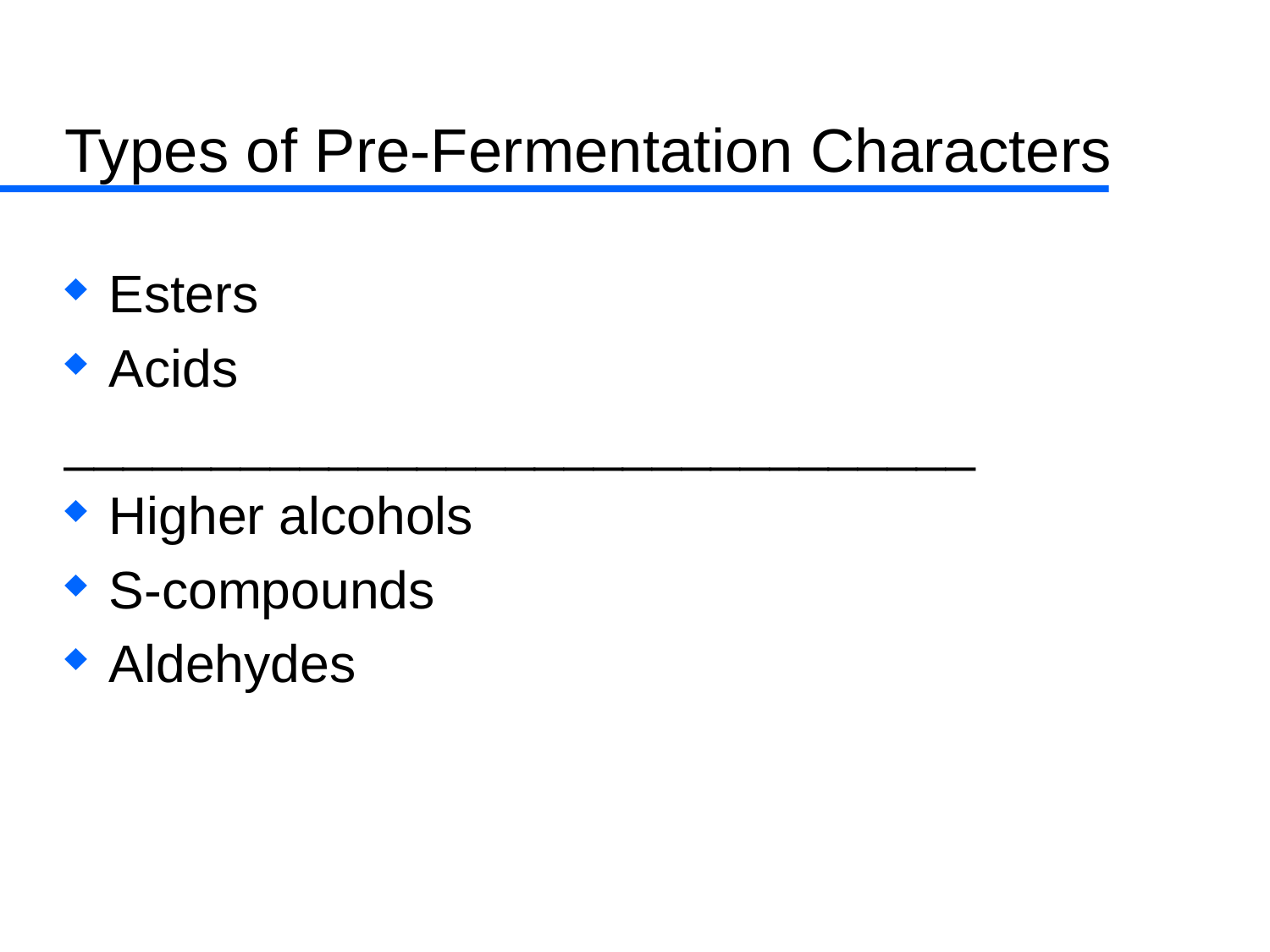

# Types of Pre-Fermentation Characters
Esters
Acids
_______________________________
Higher alcohols
S-compounds
Aldehydes